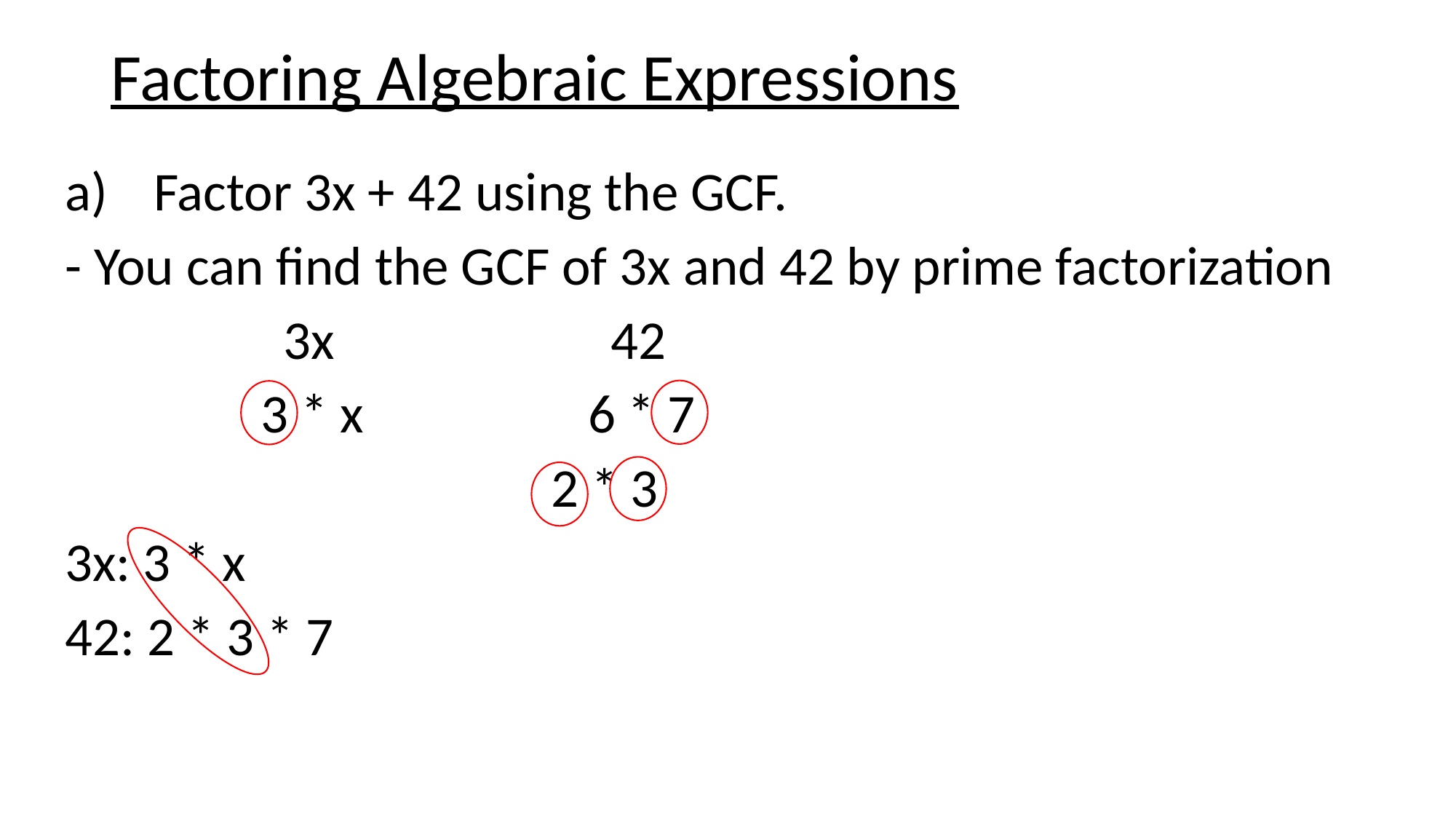

# Factoring Algebraic Expressions
Factor 3x + 42 using the GCF.
- You can find the GCF of 3x and 42 by prime factorization
		3x			42
	       3 * x		       6 * 7
				    2 * 3
3x: 3 * x
42: 2 * 3 * 7